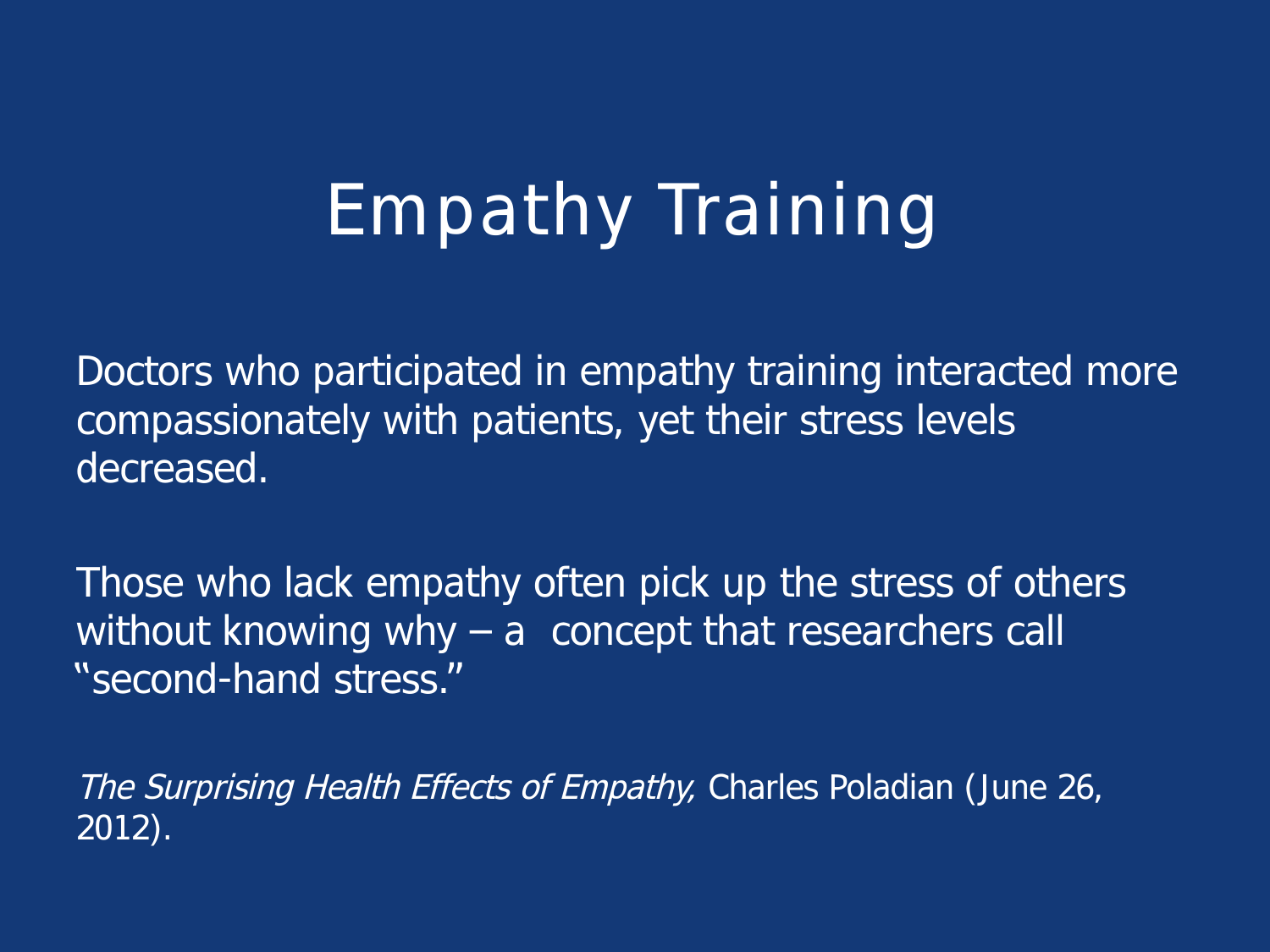

# Empathy Training
Doctors who participated in empathy training interacted more compassionately with patients, yet their stress levels decreased.

Those who lack empathy often pick up the stress of others without knowing why – a  concept that researchers call “second-hand stress.”

The Surprising Health Effects of Empathy, Charles Poladian (June 26, 2012).